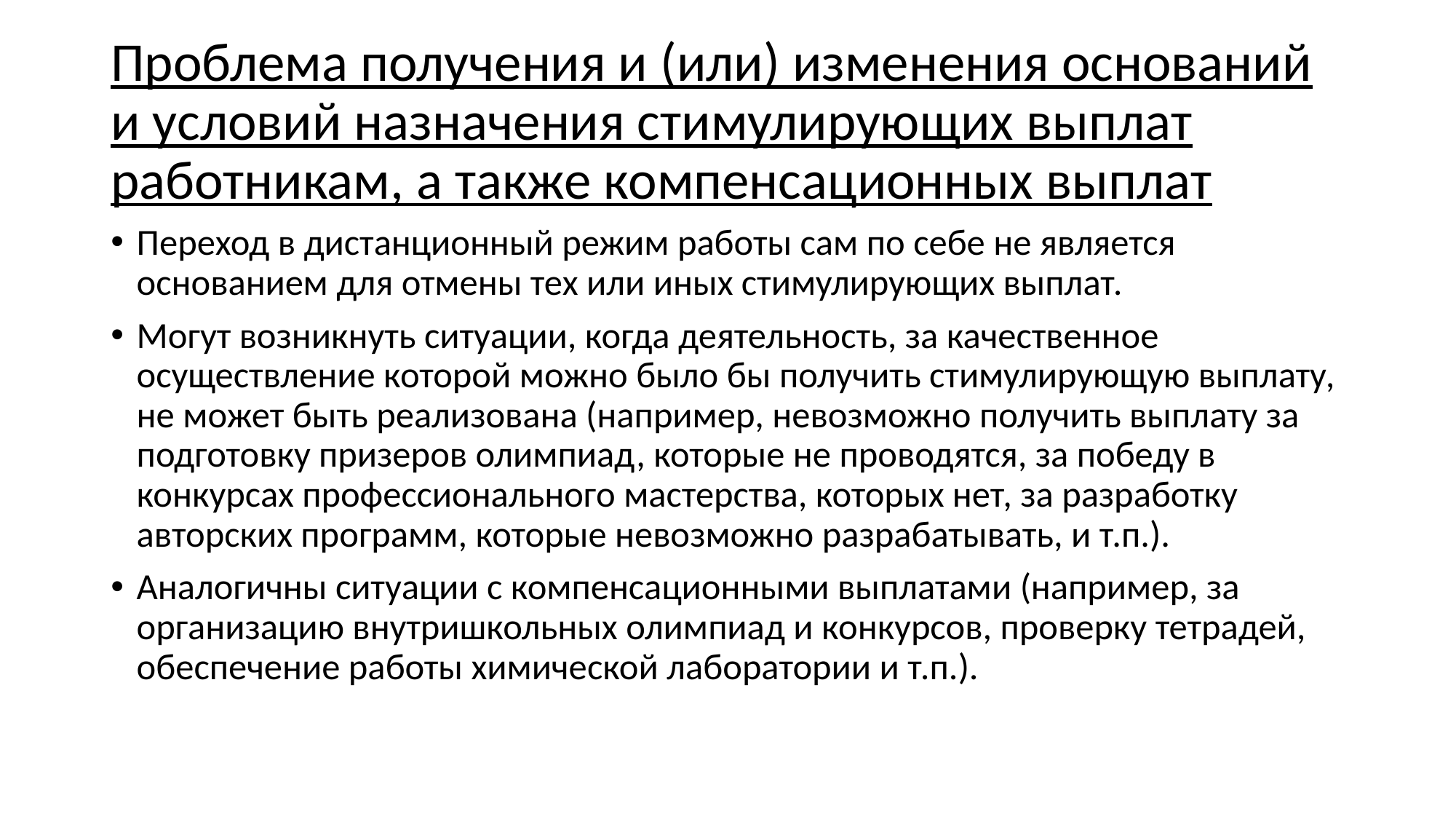

# Проблема получения и (или) изменения оснований и условий назначения стимулирующих выплат работникам, а также компенсационных выплат
Переход в дистанционный режим работы сам по себе не является основанием для отмены тех или иных стимулирующих выплат.
Могут возникнуть ситуации, когда деятельность, за качественное осуществление которой можно было бы получить стимулирующую выплату, не может быть реализована (например, невозможно получить выплату за подготовку призеров олимпиад, которые не проводятся, за победу в конкурсах профессионального мастерства, которых нет, за разработку авторских программ, которые невозможно разрабатывать, и т.п.).
Аналогичны ситуации с компенсационными выплатами (например, за организацию внутришкольных олимпиад и конкурсов, проверку тетрадей, обеспечение работы химической лаборатории и т.п.).